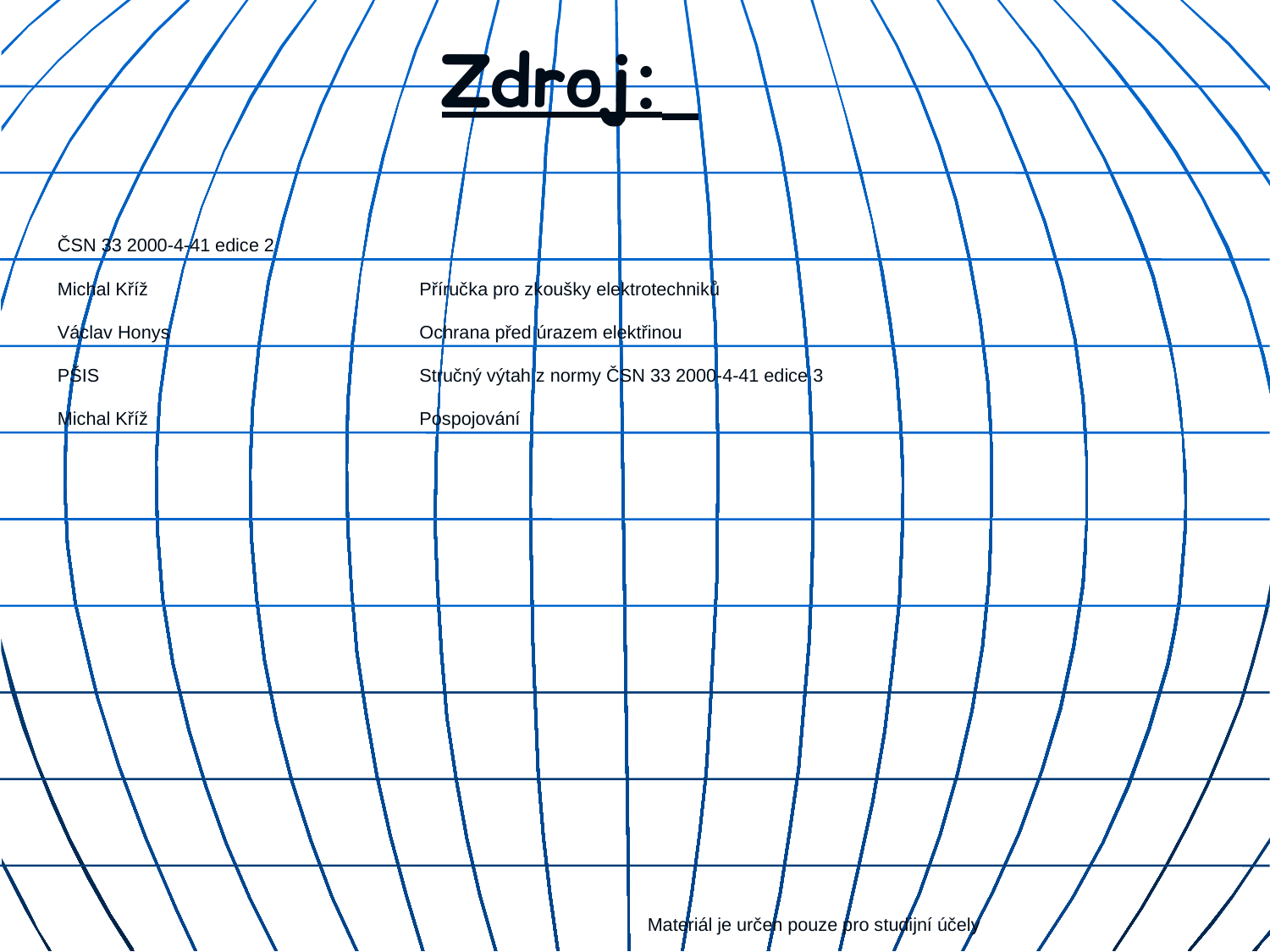

# Zdroj:
ČSN 33 2000-4-41 edice 2
Michal Kříž	Příručka pro zkoušky elektrotechniků
Václav Honys	Ochrana před úrazem elektřinou
PŠIS	Stručný výtah z normy ČSN 33 2000-4-41 edice 3
Michal Kříž	Pospojování
Materiál je určen pouze pro studijní účely